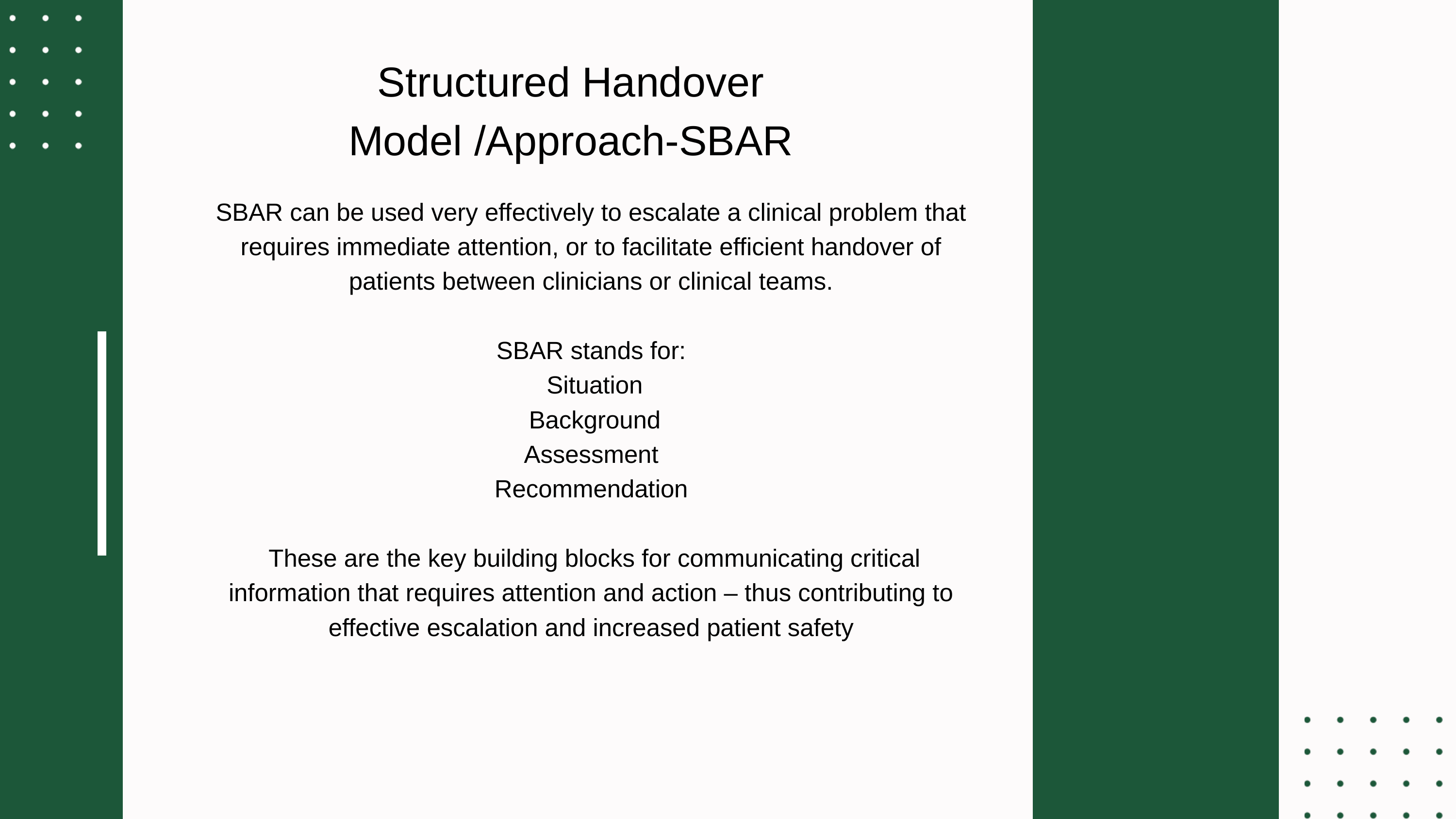

Structured Handover Model /Approach-SBAR
SBAR can be used very effectively to escalate a clinical problem that requires immediate attention, or to facilitate efficient handover of patients between clinicians or clinical teams.

SBAR stands for:
 Situation
 Background
 Assessment
Recommendation

 These are the key building blocks for communicating critical information that requires attention and action – thus contributing to effective escalation and increased patient safety